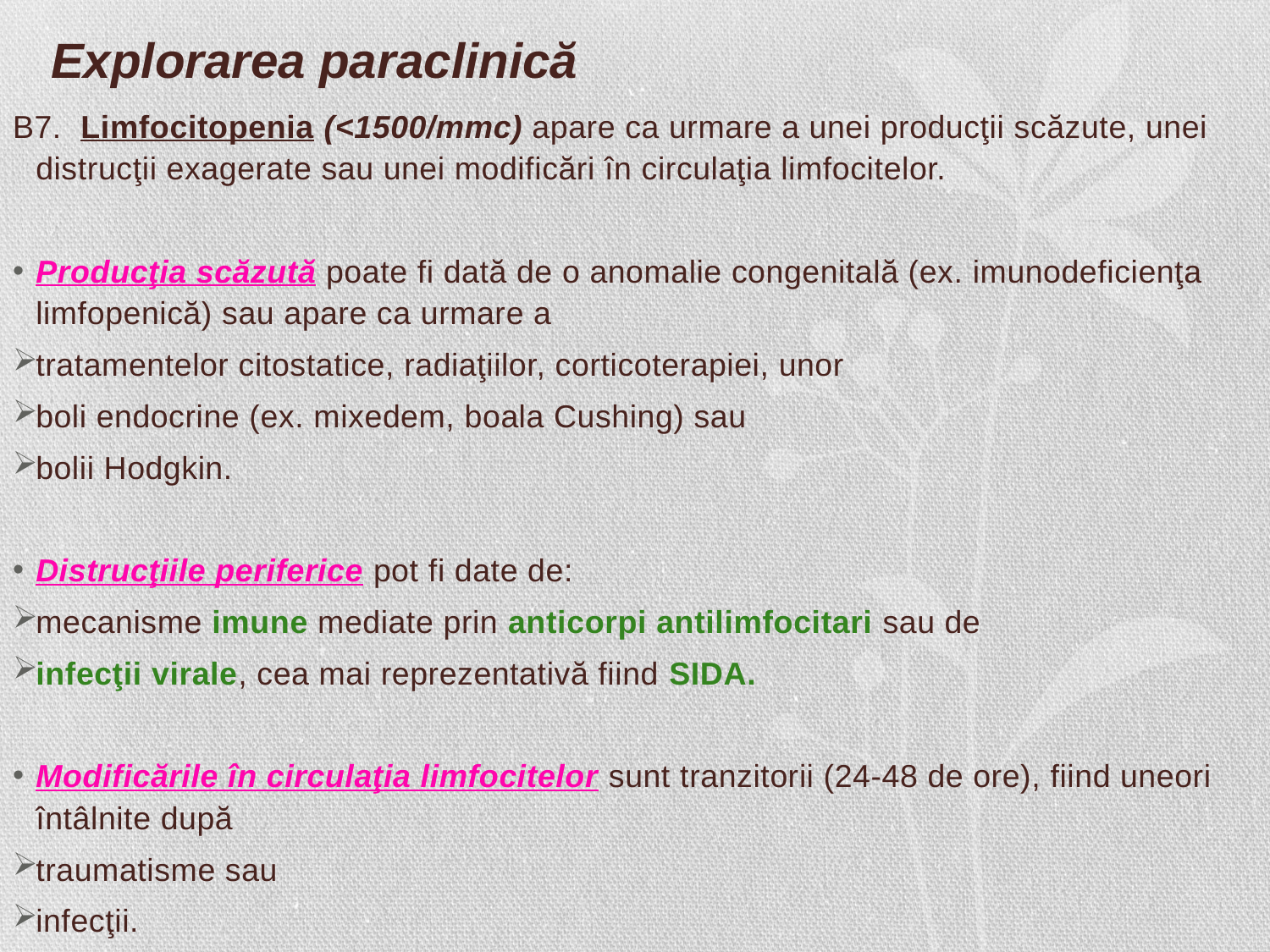

# Explorarea paraclinică
B7.  Limfocitopenia (<1500/mmc) apare ca urmare a unei producţii scăzute, unei distrucţii exagerate sau unei modificări în circulaţia limfocitelor.

Producţia scăzută poate fi dată de o anomalie congenitală (ex. imunodeficienţa limfopenică) sau apare ca urmare a
tratamentelor citostatice, radiaţiilor, corticoterapiei, unor
boli endocrine (ex. mixedem, boala Cushing) sau
bolii Hodgkin.

Distrucţiile periferice pot fi date de:
mecanisme imune mediate prin anticorpi antilimfocitari sau de
infecţii virale, cea mai reprezentativă fiind SIDA.

Modificările în circulaţia limfocitelor sunt tranzitorii (24-48 de ore), fiind uneori întâlnite după
traumatisme sau
infecţii.